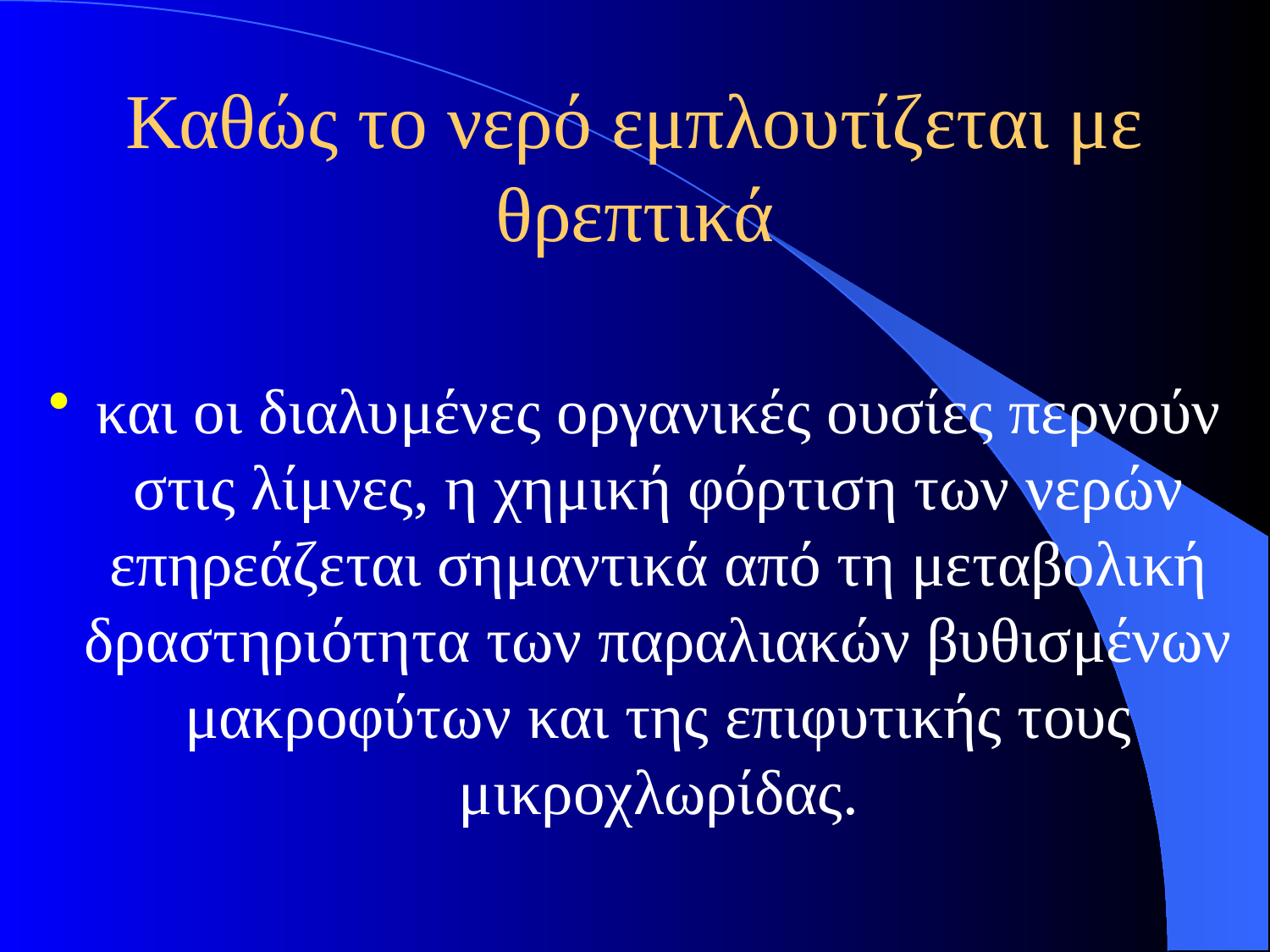

# Καθώς το νερό εμπλουτίζεται με θρεπτικά

και οι διαλυμένες οργανικές ουσίες περνούν στις λίμνες, η χημική φόρτιση των νερών επηρεάζεται σημαντικά από τη μεταβολική δραστηριότητα των παραλιακών βυθισμένων μακροφύτων και της επιφυτικής τους μικροχλωρίδας.